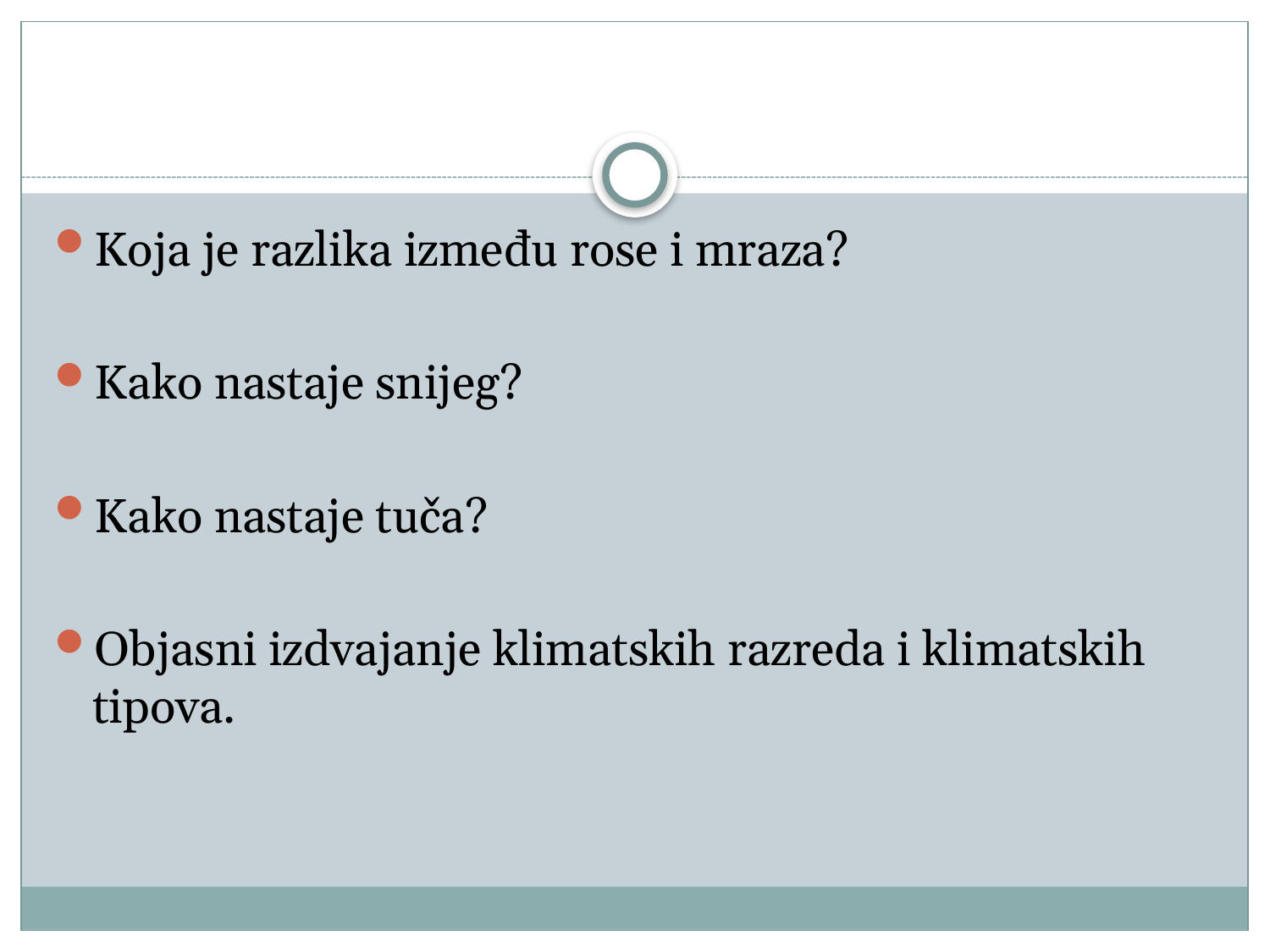

#
Koja je razlika između rose i mraza?

Kako nastaje snijeg?

Kako nastaje tuča?

Objasni izdvajanje klimatskih razreda i klimatskih tipova.